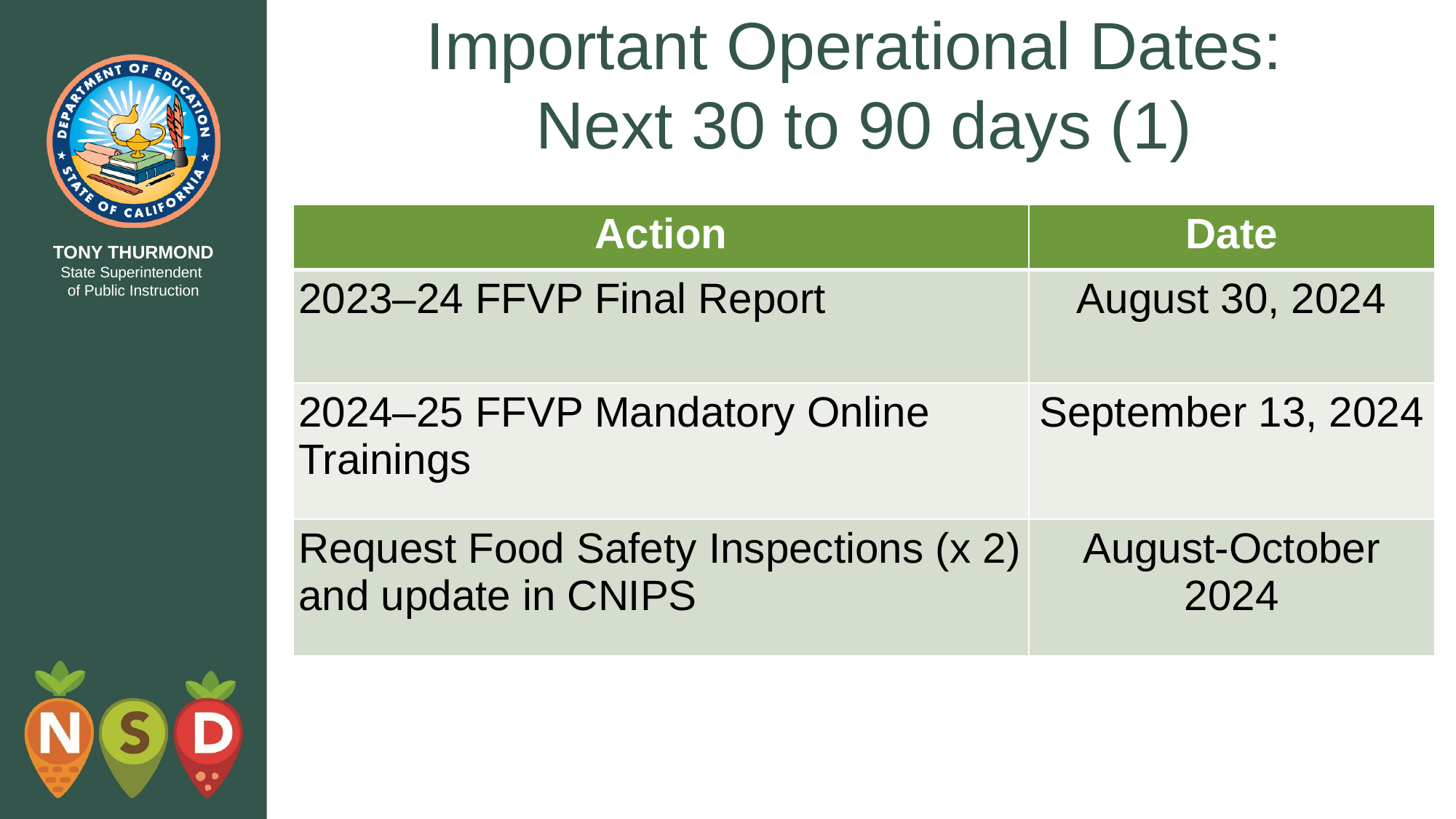

# Important Operational Dates: Next 30 to 90 days (1)
| Action | Date |
| --- | --- |
| 2023–24 FFVP Final Report | August 30, 2024 |
| 2024–25 FFVP Mandatory Online Trainings | September 13, 2024 |
| Request Food Safety Inspections (x 2) and update in CNIPS | August-October 2024 |